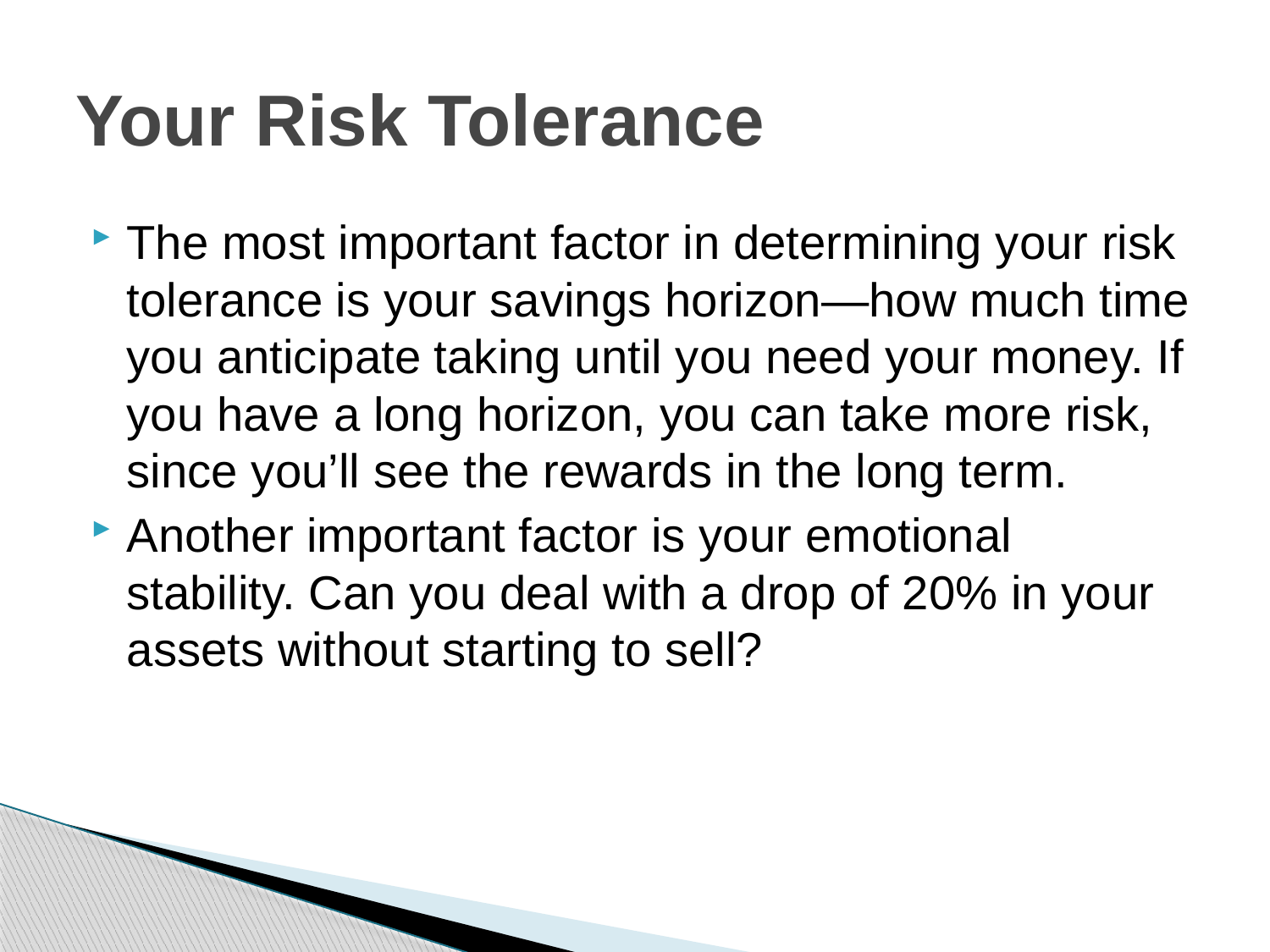

# Your Risk Tolerance
The most important factor in determining your risk tolerance is your savings horizon—how much time you anticipate taking until you need your money. If you have a long horizon, you can take more risk, since you’ll see the rewards in the long term.
Another important factor is your emotional stability. Can you deal with a drop of 20% in your assets without starting to sell?